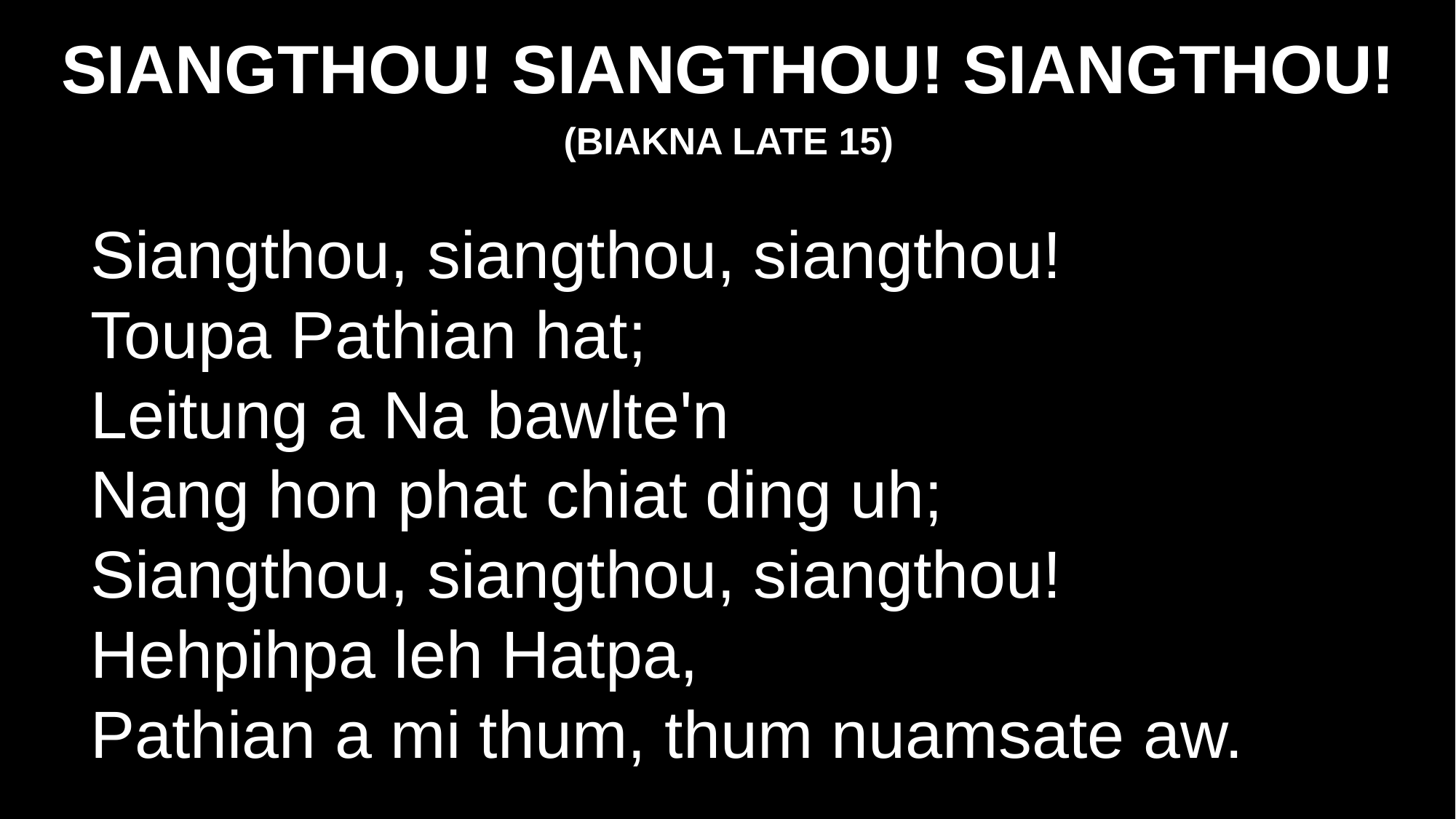

# SIANGTHOU! SIANGTHOU! SIANGTHOU!
(BIAKNA LATE 15)
Siangthou, siangthou, siangthou!
Toupa Pathian hat;
Leitung a Na bawlte'n
Nang hon phat chiat ding uh;
Siangthou, siangthou, siangthou!
Hehpihpa leh Hatpa,
Pathian a mi thum, thum nuamsate aw.